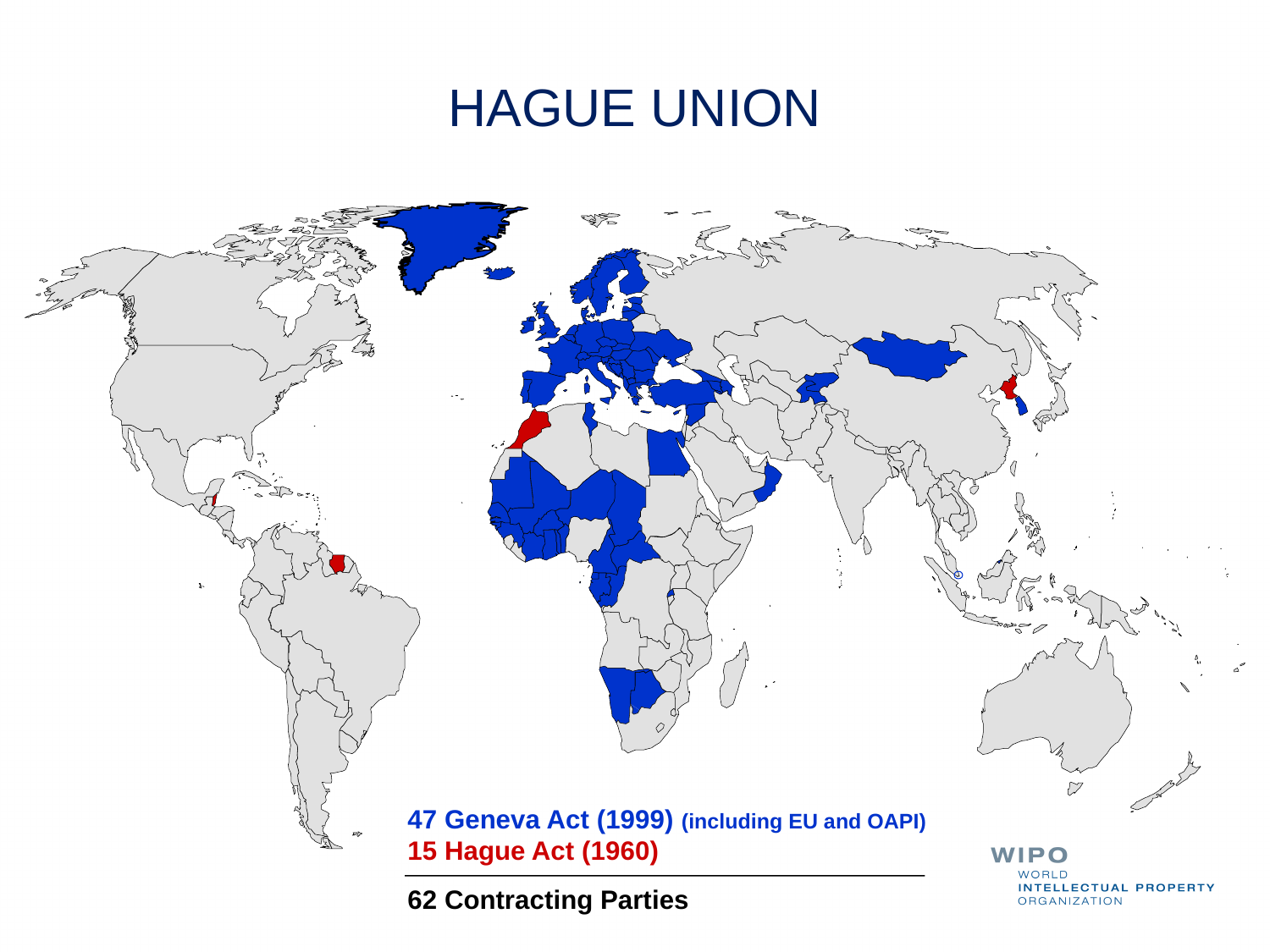

# HAGUE UNION

47 Geneva Act (1999) (including EU and OAPI)
15 Hague Act (1960)
62 Contracting Parties